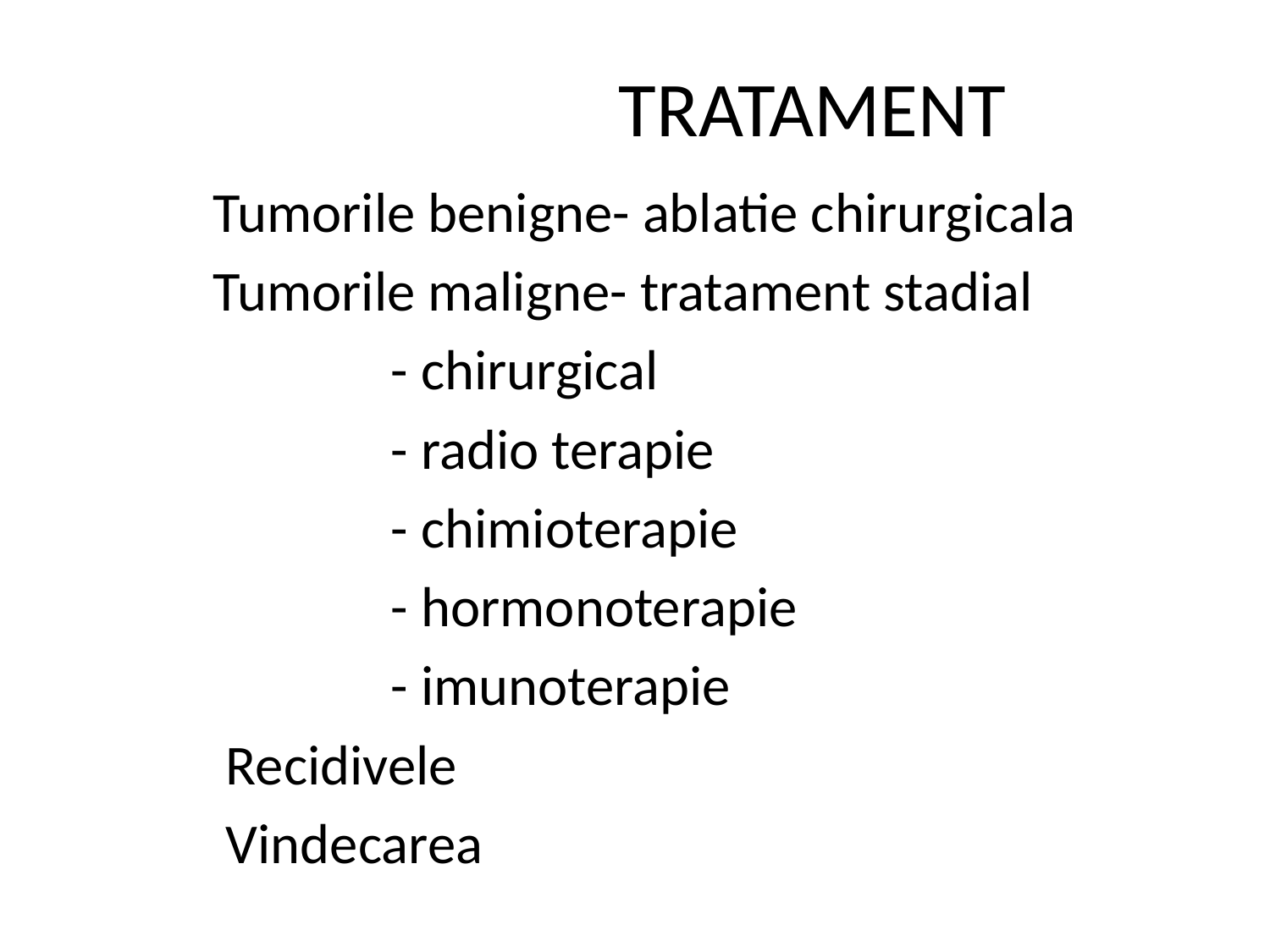

# TRATAMENT
   Tumorile benigne- ablatie chirurgicala
   Tumorile maligne- tratament stadial
                 - chirurgical
                 - radio terapie
                 - chimioterapie
                 - hormonoterapie
                 - imunoterapie
    Recidivele
    Vindecarea